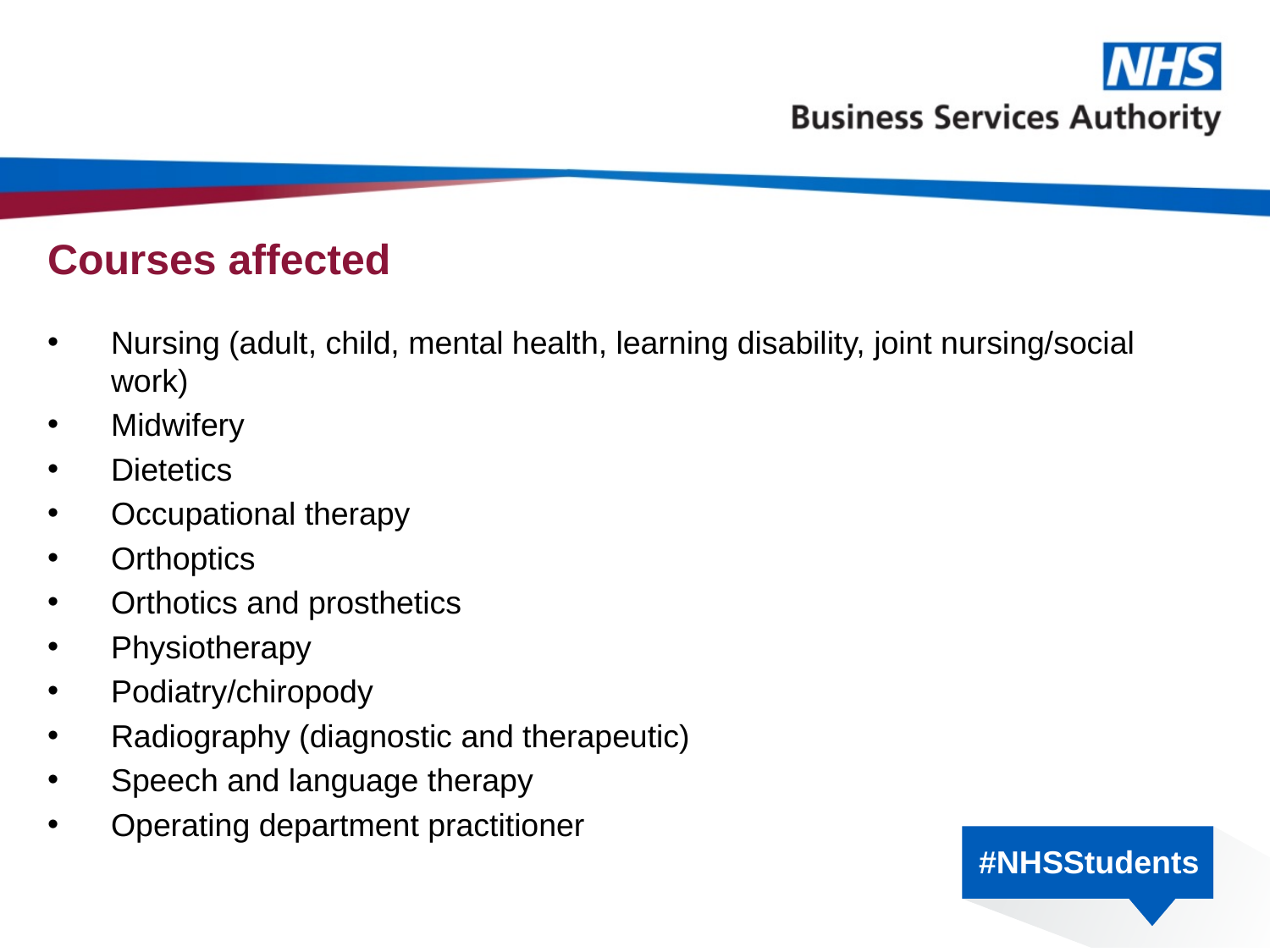

# Courses affected
Nursing (adult, child, mental health, learning disability, joint nursing/social work)
Midwifery
Dietetics
Occupational therapy
Orthoptics
Orthotics and prosthetics
Physiotherapy
Podiatry/chiropody
Radiography (diagnostic and therapeutic)
Speech and language therapy
Operating department practitioner